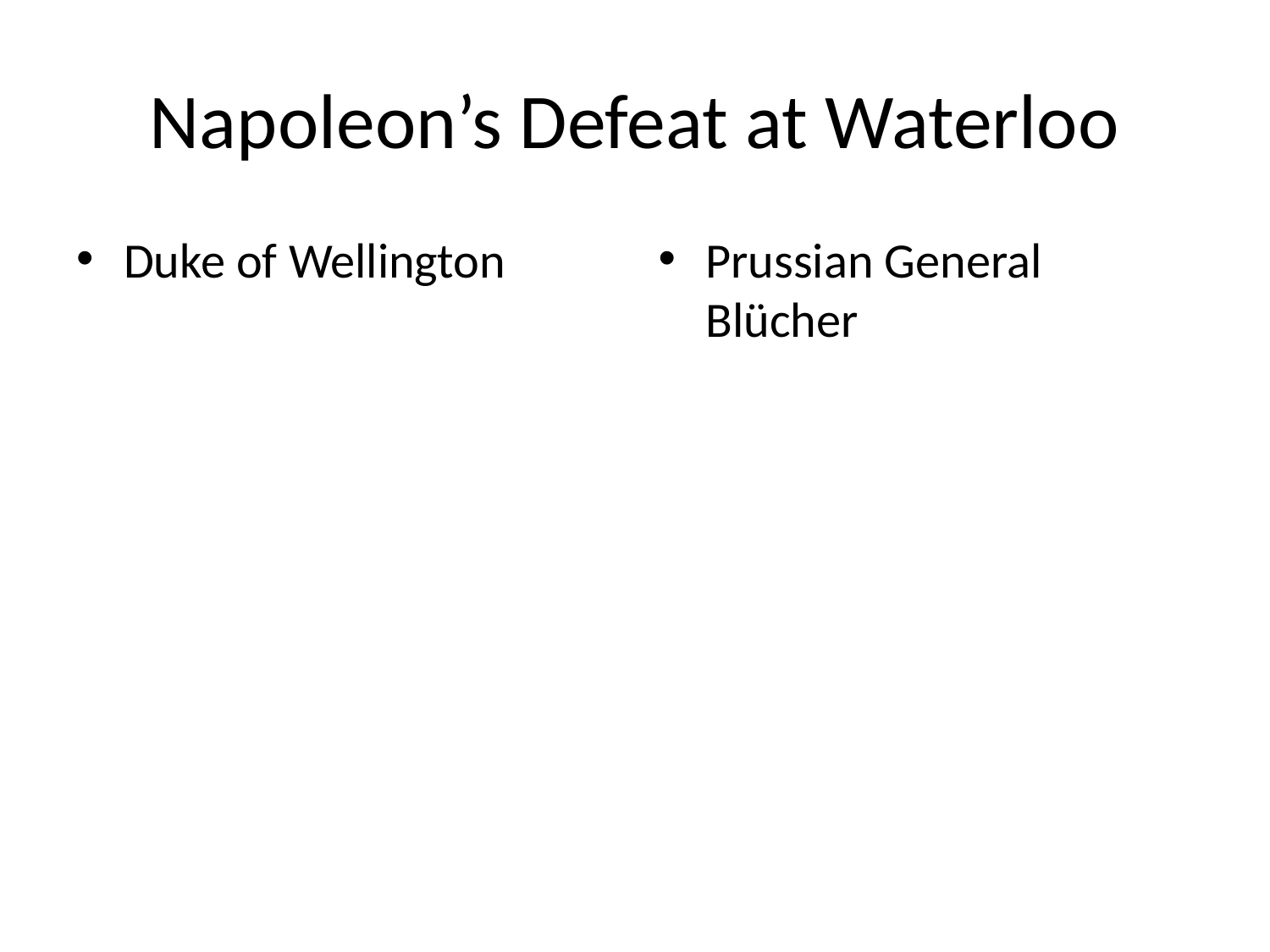

# Napoleon’s Defeat at Waterloo
Duke of Wellington
Prussian General Blücher